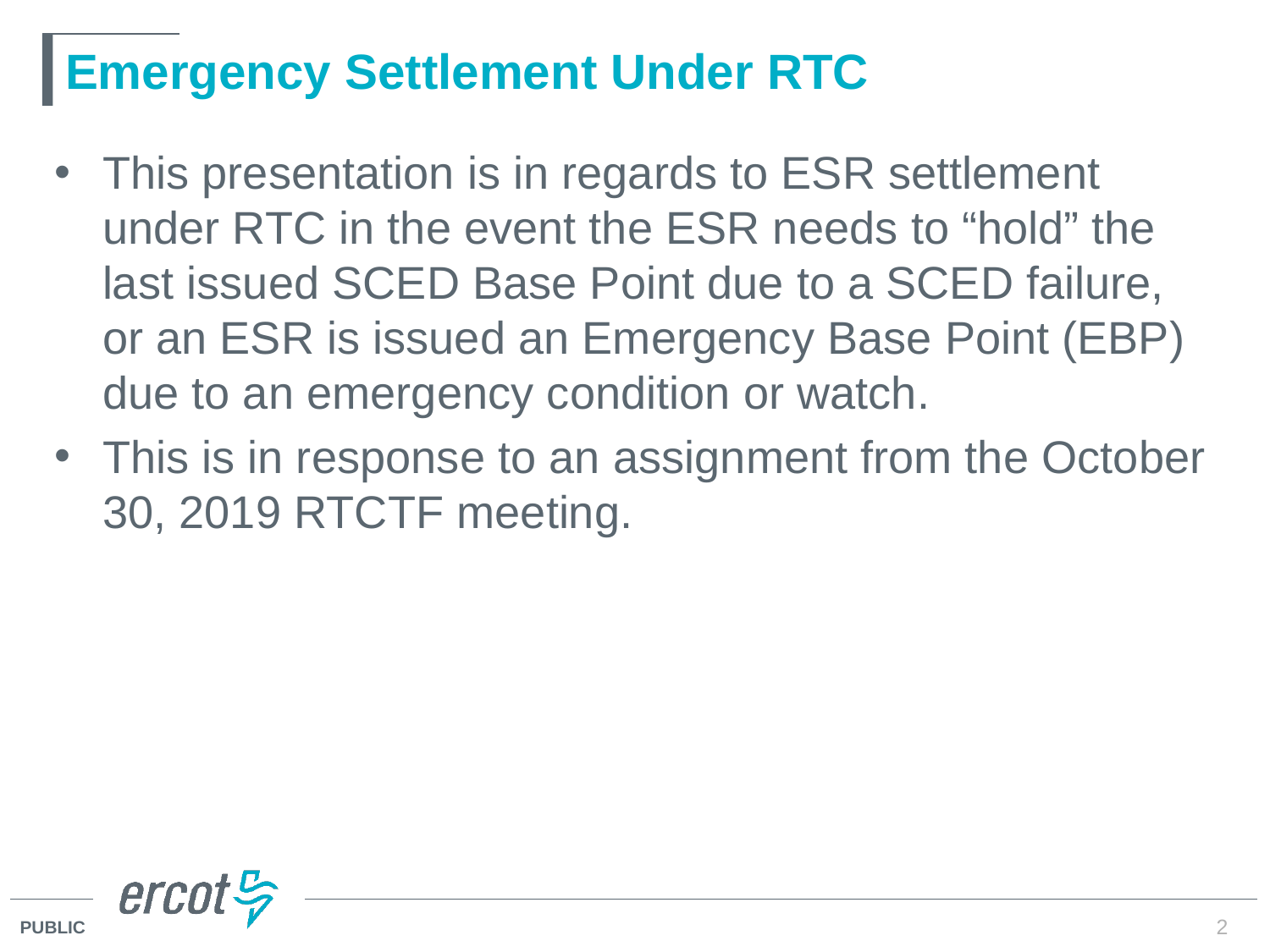

# Emergency Settlement Under RTC
This presentation is in regards to ESR settlement under RTC in the event the ESR needs to “hold” the last issued SCED Base Point due to a SCED failure, or an ESR is issued an Emergency Base Point (EBP) due to an emergency condition or watch.
This is in response to an assignment from the October 30, 2019 RTCTF meeting.
2